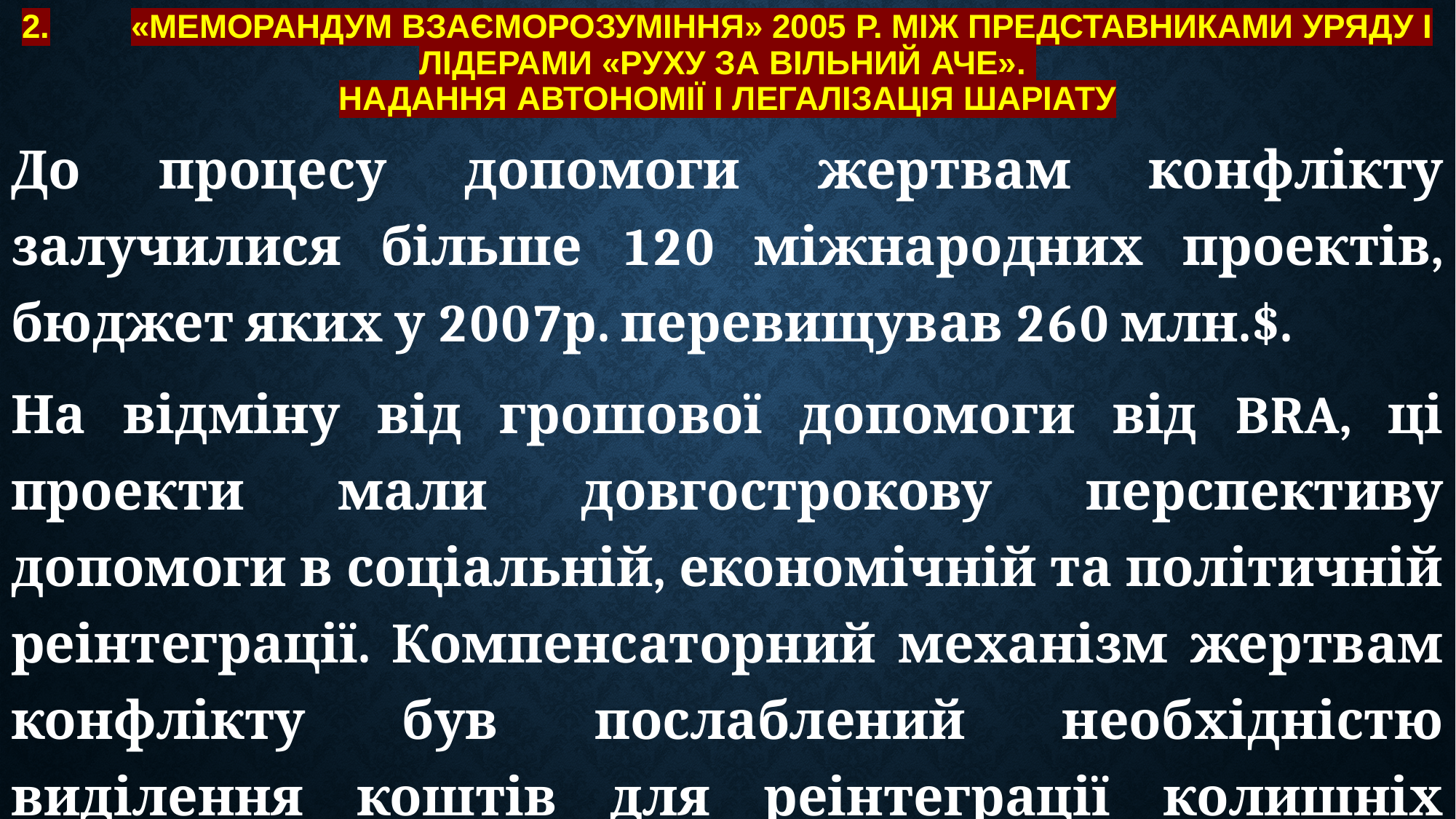

# 2.	«Меморандум взаєморозуміння» 2005 р. між представниками уряду і лідерами «Руху за вільний Аче». Надання автономії і легалізація шаріату
До процесу допомоги жертвам конфлікту залучилися більше 120 міжнародних проектів, бюджет яких у 2007р. перевищував 260 млн.$.
На відміну від грошової допомоги від BRA, ці проекти мали довгострокову перспективу допомоги в соціальній, економічній та політичній реінтеграції. Компенсаторний механізм жертвам конфлікту був послаблений необхідністю виділення коштів для реінтеграції колишніх комбатантів.